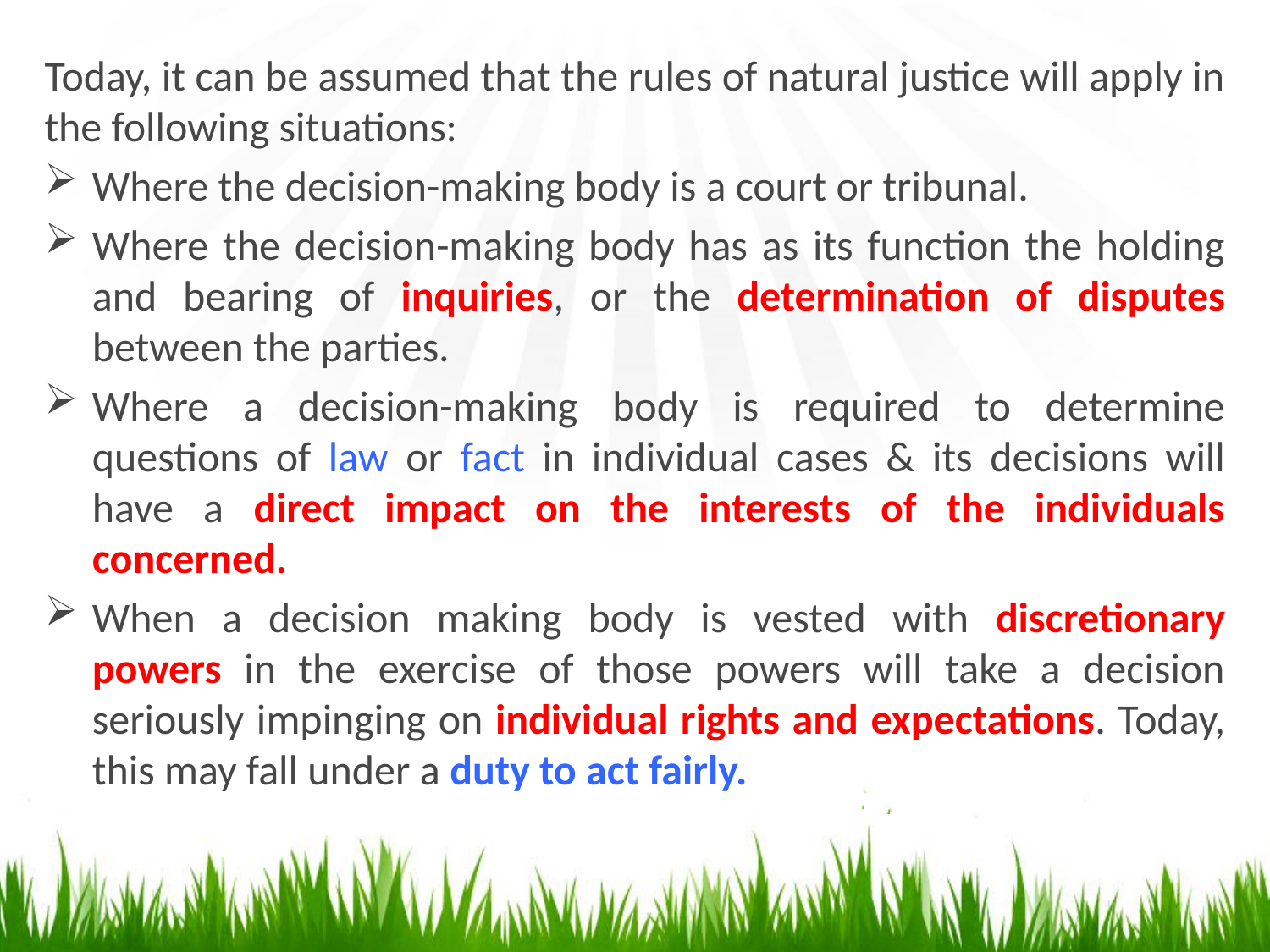

Today, it can be assumed that the rules of natural justice will apply in the following situations:
Where the decision-making body is a court or tribunal.
Where the decision-making body has as its function the holding and bearing of inquiries, or the determination of disputes between the parties.
Where a decision-making body is required to determine questions of law or fact in individual cases & its decisions will have a direct impact on the interests of the individuals concerned.
When a decision making body is vested with discretionary powers in the exercise of those powers will take a decision seriously impinging on individual rights and expectations. Today, this may fall under a duty to act fairly.